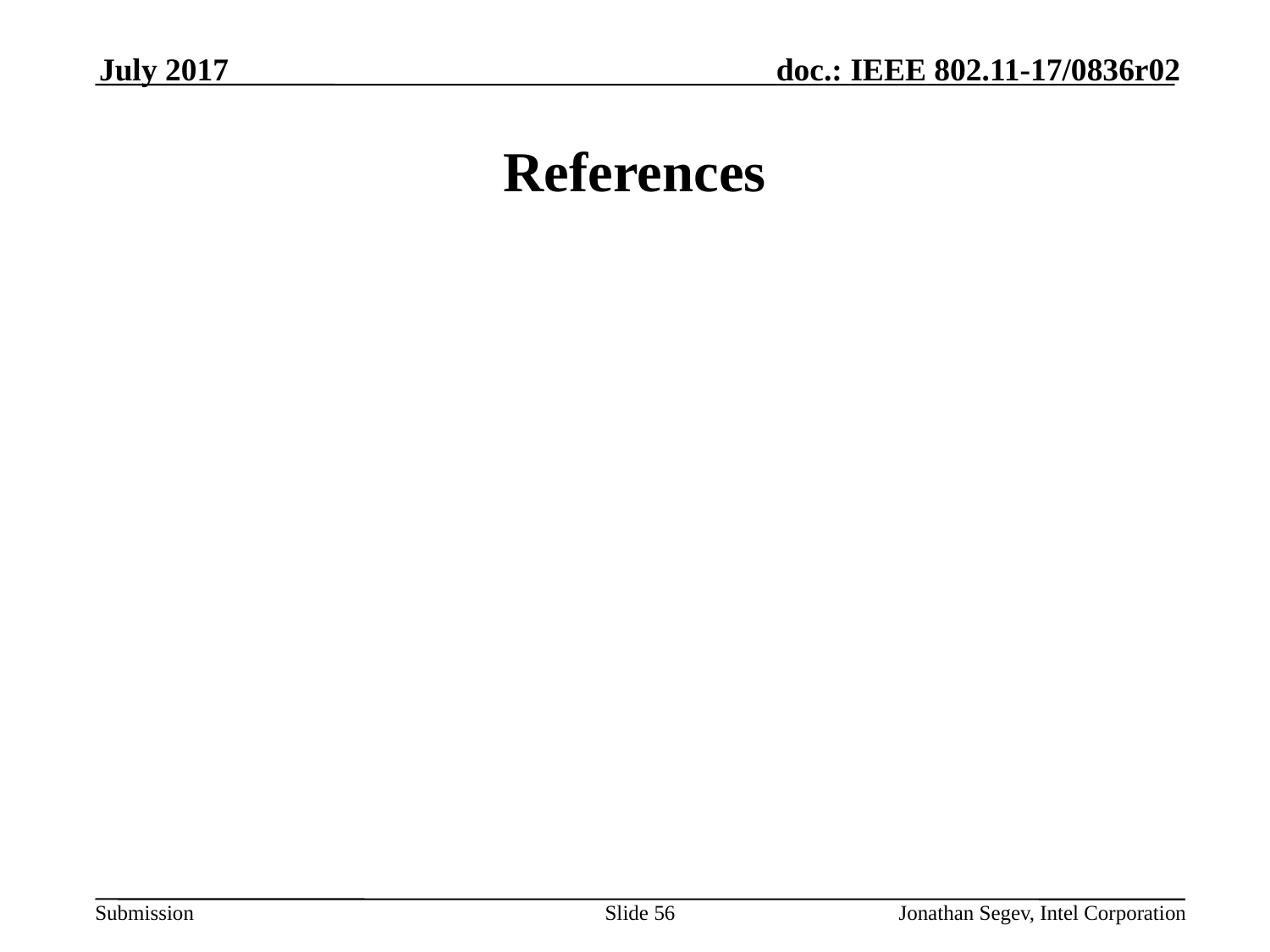

July 2017
# References

Slide 56
Jonathan Segev, Intel Corporation